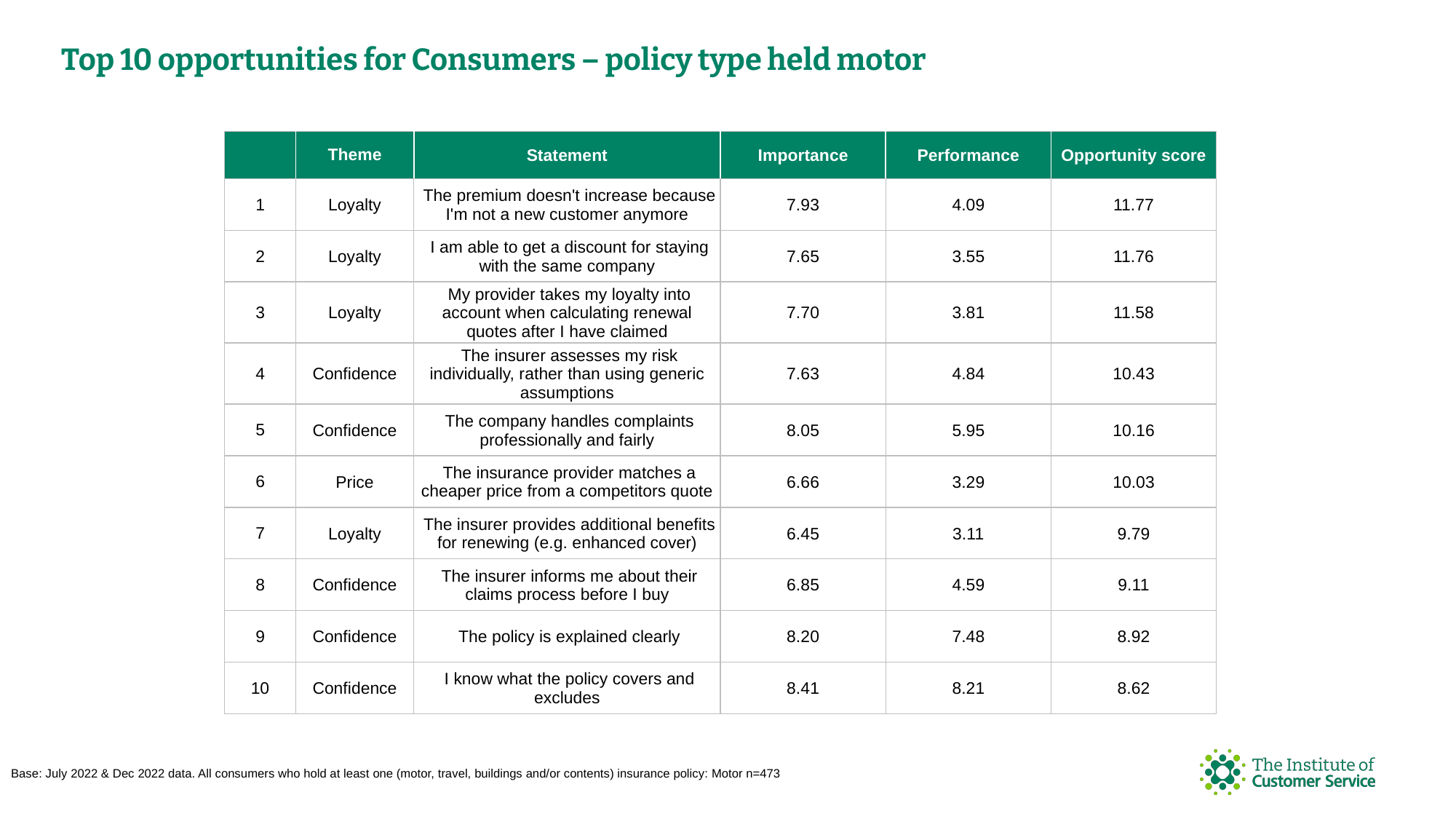

Top 10 opportunities for Consumers – policy type held motor
|  | Theme | Statement | Importance | Performance | Opportunity score |
| --- | --- | --- | --- | --- | --- |
| 1 | Loyalty | The premium doesn't increase because I'm not a new customer anymore | 7.93 | 4.09 | 11.77 |
| 2 | Loyalty | I am able to get a discount for staying with the same company | 7.65 | 3.55 | 11.76 |
| 3 | Loyalty | My provider takes my loyalty into account when calculating renewal quotes after I have claimed | 7.70 | 3.81 | 11.58 |
| 4 | Confidence | The insurer assesses my risk individually, rather than using generic assumptions | 7.63 | 4.84 | 10.43 |
| 5 | Confidence | The company handles complaints professionally and fairly | 8.05 | 5.95 | 10.16 |
| 6 | Price | The insurance provider matches a cheaper price from a competitors quote | 6.66 | 3.29 | 10.03 |
| 7 | Loyalty | The insurer provides additional benefits for renewing (e.g. enhanced cover) | 6.45 | 3.11 | 9.79 |
| 8 | Confidence | The insurer informs me about their claims process before I buy | 6.85 | 4.59 | 9.11 |
| 9 | Confidence | The policy is explained clearly | 8.20 | 7.48 | 8.92 |
| 10 | Confidence | I know what the policy covers and excludes | 8.41 | 8.21 | 8.62 |
Base: July 2022 & Dec 2022 data. All consumers who hold at least one (motor, travel, buildings and/or contents) insurance policy: Motor n=473